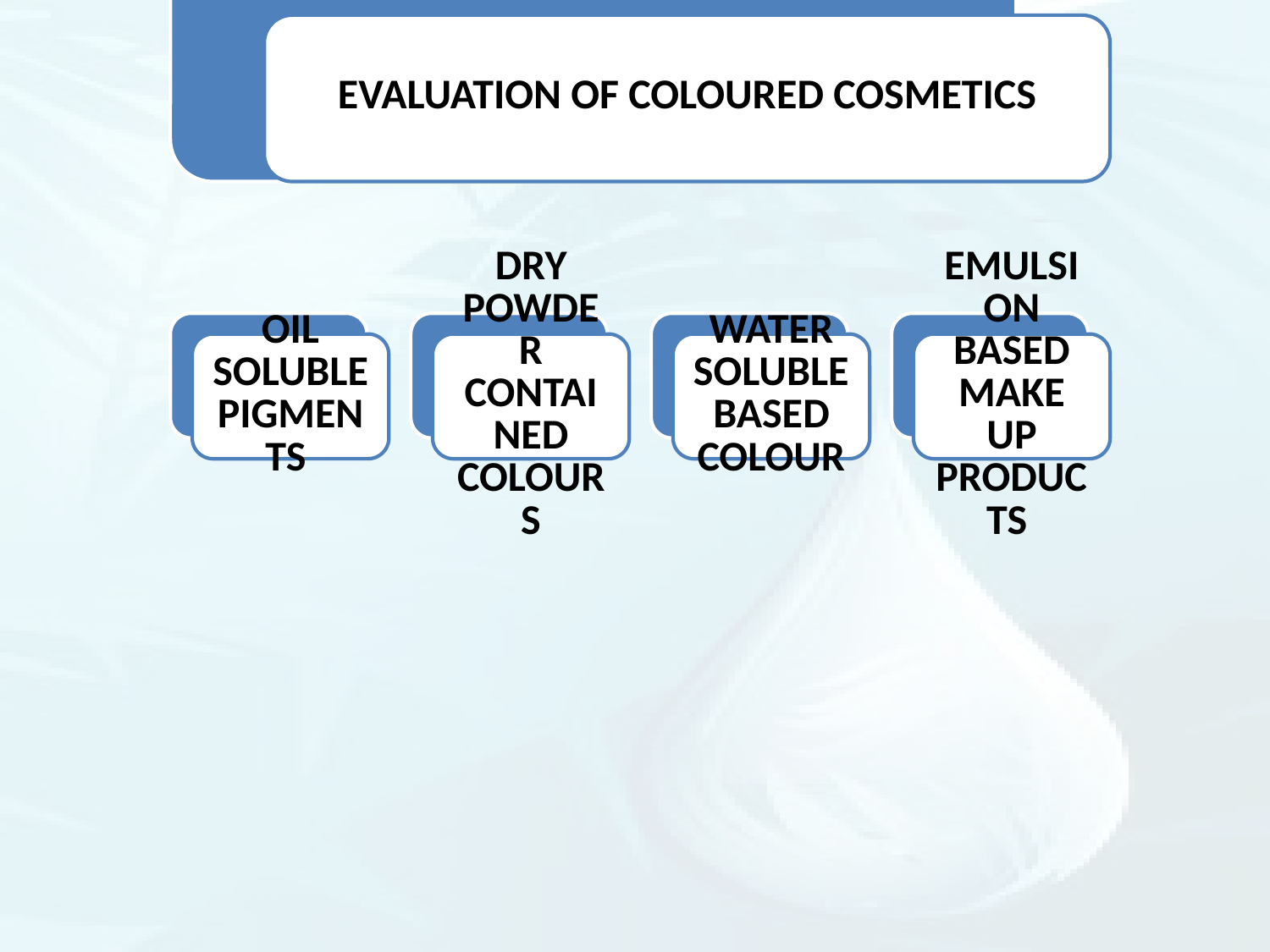

EVALUATION OF COLOURED COSMETICS
OIL SOLUBLE PIGMENTS
DRY POWDER CONTAINED COLOURS
WATER SOLUBLE BASED COLOUR
EMULSION BASED MAKE UP PRODUCTS